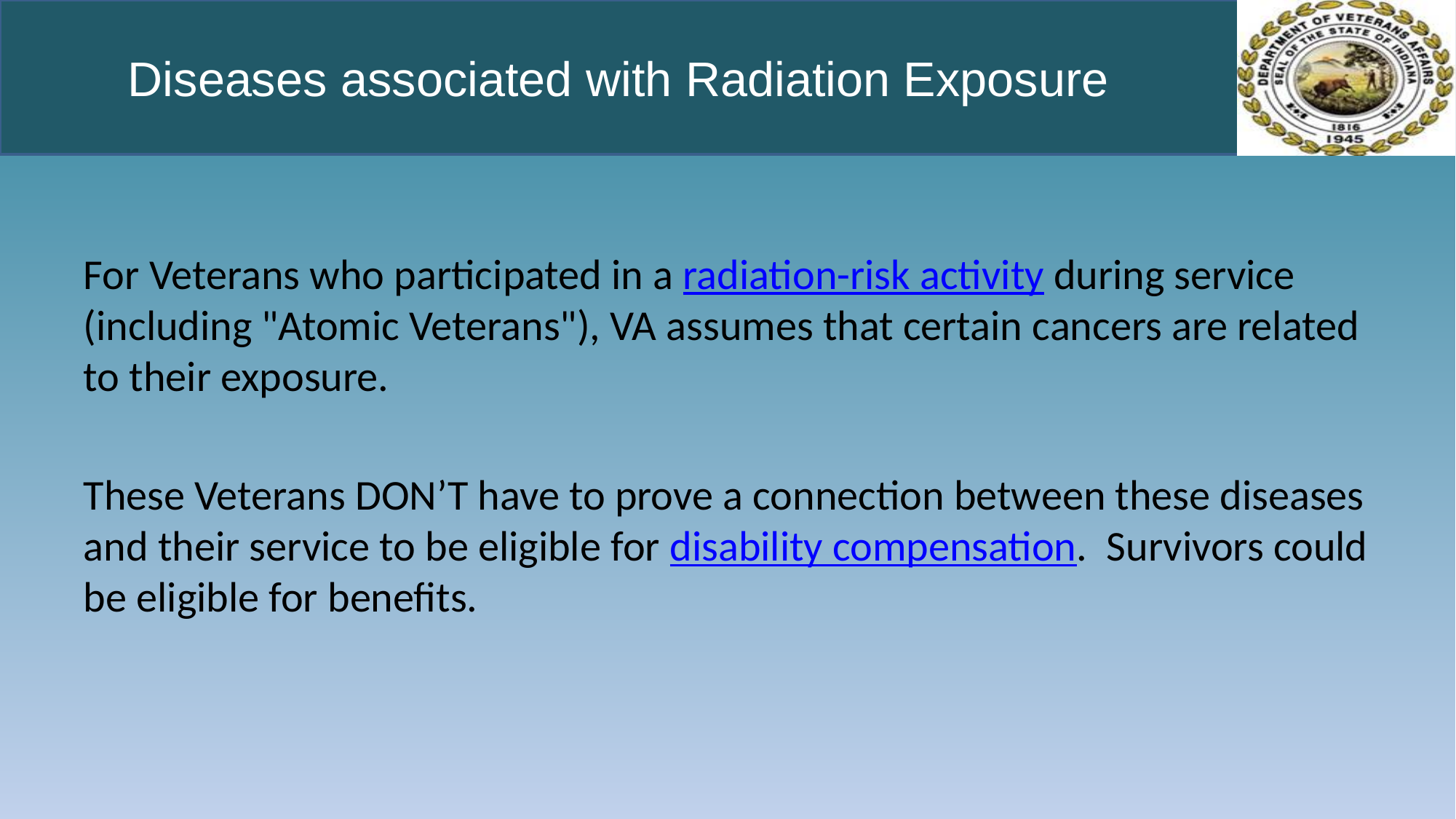

# Diseases associated with Radiation Exposure

For Veterans who participated in a radiation-risk activity during service (including "Atomic Veterans"), VA assumes that certain cancers are related to their exposure.

These Veterans DON’T have to prove a connection between these diseases and their service to be eligible for disability compensation.  Survivors could be eligible for benefits.